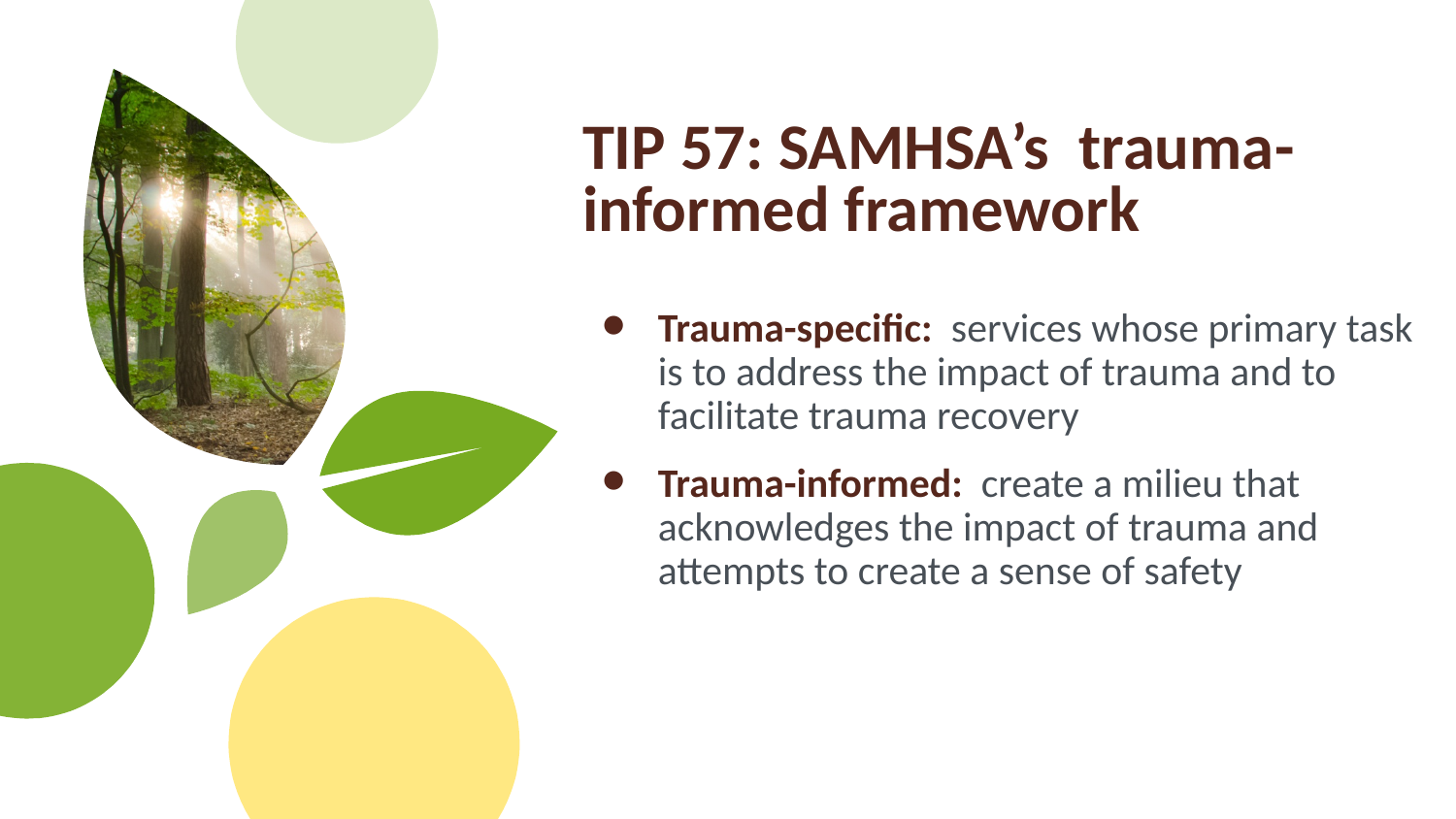

# TIP 57: SAMHSA’s  trauma-informed framework

Trauma-specific:  services whose primary task is to address the impact of trauma and to facilitate trauma recovery
Trauma-informed:  create a milieu that acknowledges the impact of trauma and attempts to create a sense of safety